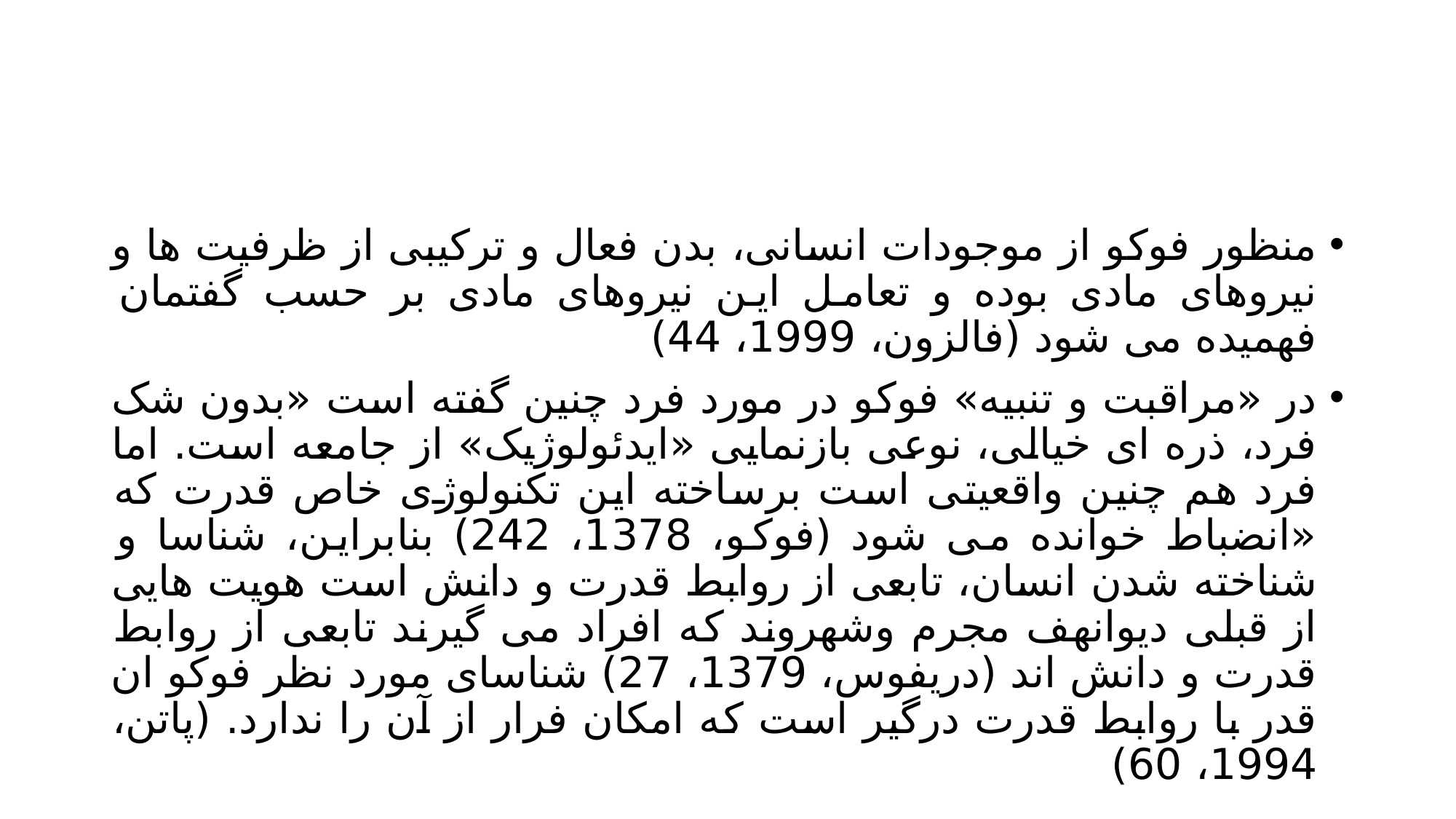

#
منظور فوکو از موجودات انسانی، بدن فعال و ترکیبی از ظرفیت ها و نیروهای مادی بوده و تعامل این نیروهای مادی بر حسب گفتمان فهمیده می شود (فالزون، 1999، 44)
در «مراقبت و تنبیه» فوکو در مورد فرد چنین گفته است «بدون شک فرد، ذره ای خیالی، نوعی بازنمایی «ایدئولوژیک» از جامعه است. اما فرد هم چنین واقعیتی است برساخته این تکنولوژی خاص قدرت که «انضباط خوانده می شود (فوکو، 1378، 242) بنابراین، شناسا و شناخته شدن انسان، تابعی از روابط قدرت و دانش است هویت هایی از قبلی دیوانهف مجرم وشهروند که افراد می گیرند تابعی از روابط قدرت و دانش اند (دریفوس، 1379، 27) شناسای مورد نظر فوکو ان قدر با روابط قدرت درگیر است که امکان فرار از آن را ندارد. (پاتن، 1994، 60)